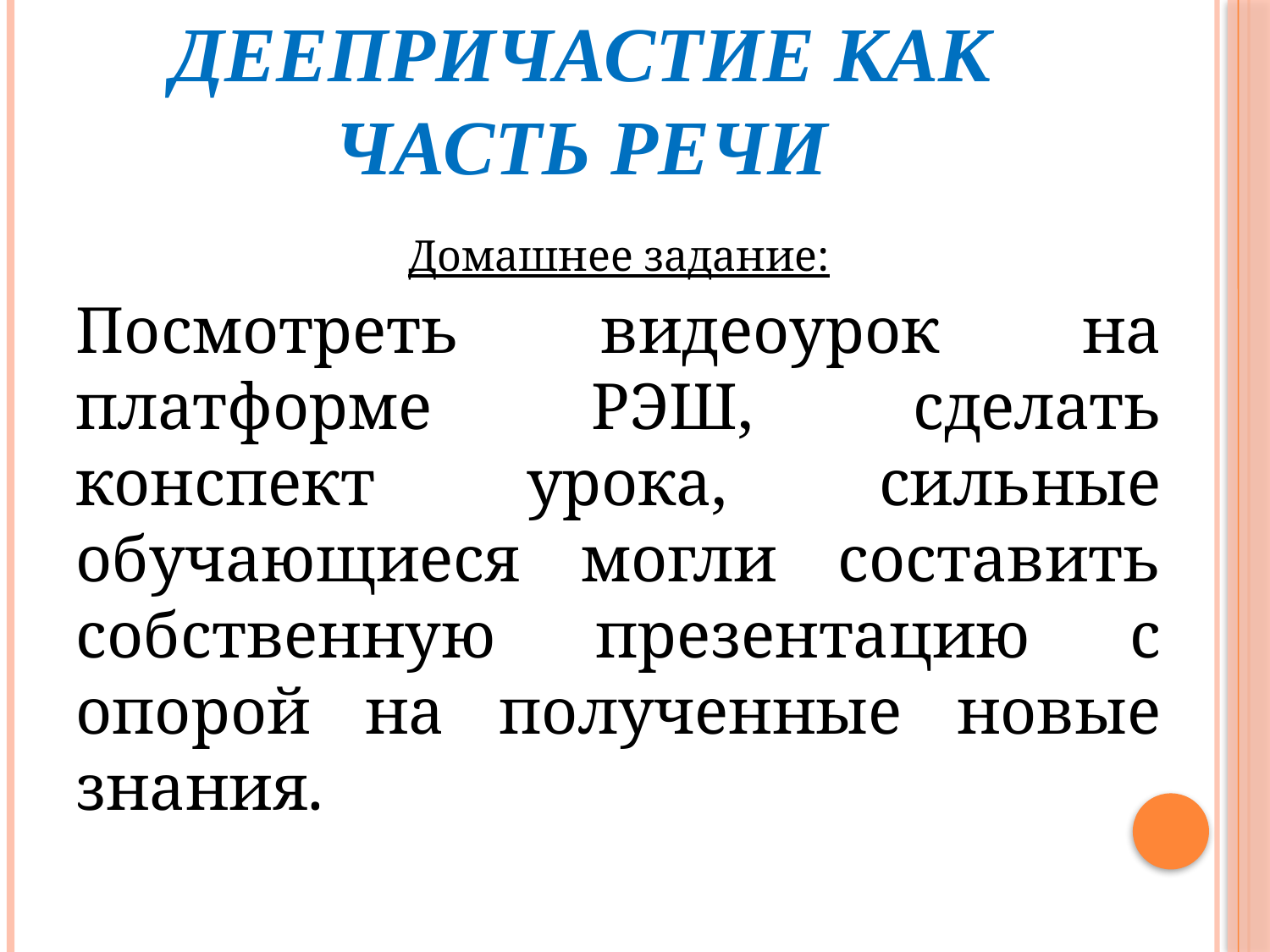

# Деепричастие как часть речи
Домашнее задание:
Посмотреть видеоурок на платформе РЭШ, сделать конспект урока, сильные обучающиеся могли составить собственную презентацию с опорой на полученные новые знания.